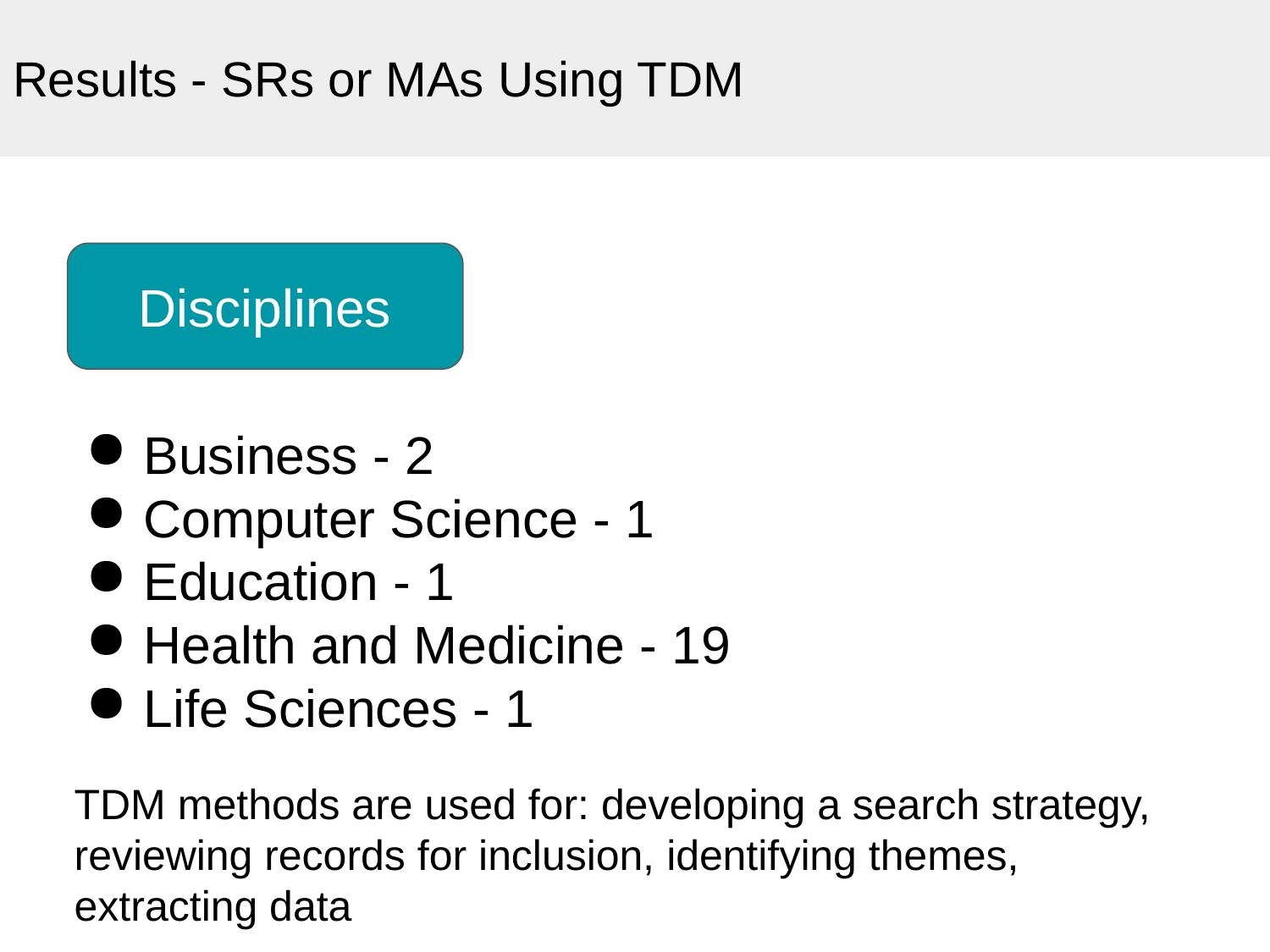

# Results - SRs or MAs Using TDM
Disciplines
Business - 2
Computer Science - 1
Education - 1
Health and Medicine - 19
Life Sciences - 1
TDM methods are used for: developing a search strategy, reviewing records for inclusion, identifying themes, extracting data